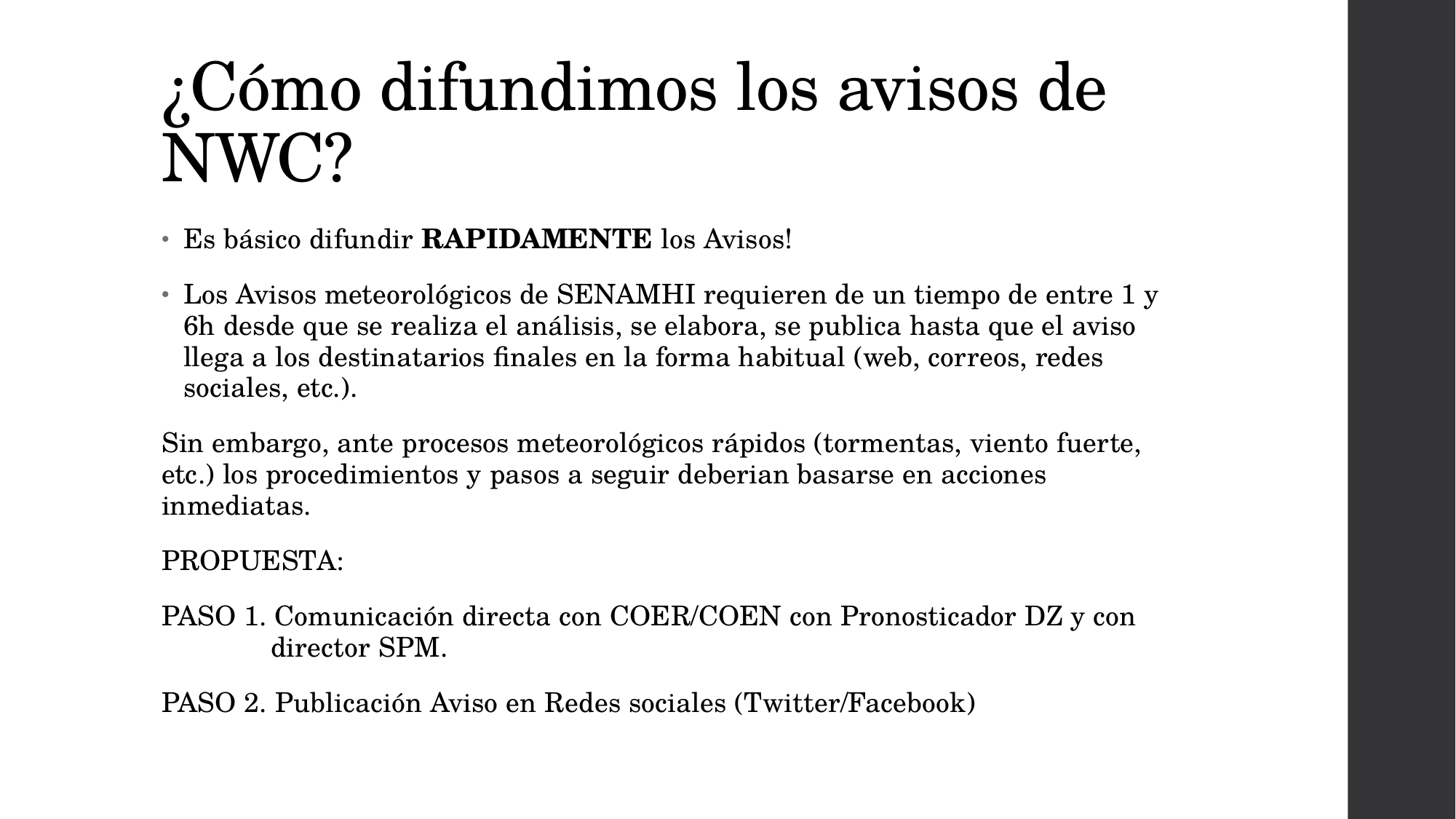

# ¿Cómo difundimos los avisos de NWC?
Es básico difundir RAPIDAMENTE los Avisos!
Los Avisos meteorológicos de SENAMHI requieren de un tiempo de entre 1 y 6h desde que se realiza el análisis, se elabora, se publica hasta que el aviso llega a los destinatarios finales en la forma habitual (web, correos, redes sociales, etc.).
Sin embargo, ante procesos meteorológicos rápidos (tormentas, viento fuerte, etc.) los procedimientos y pasos a seguir deberian basarse en acciones inmediatas.
PROPUESTA:
PASO 1. Comunicación directa con COER/COEN con Pronosticador DZ y con 	director SPM.
PASO 2. Publicación Aviso en Redes sociales (Twitter/Facebook)